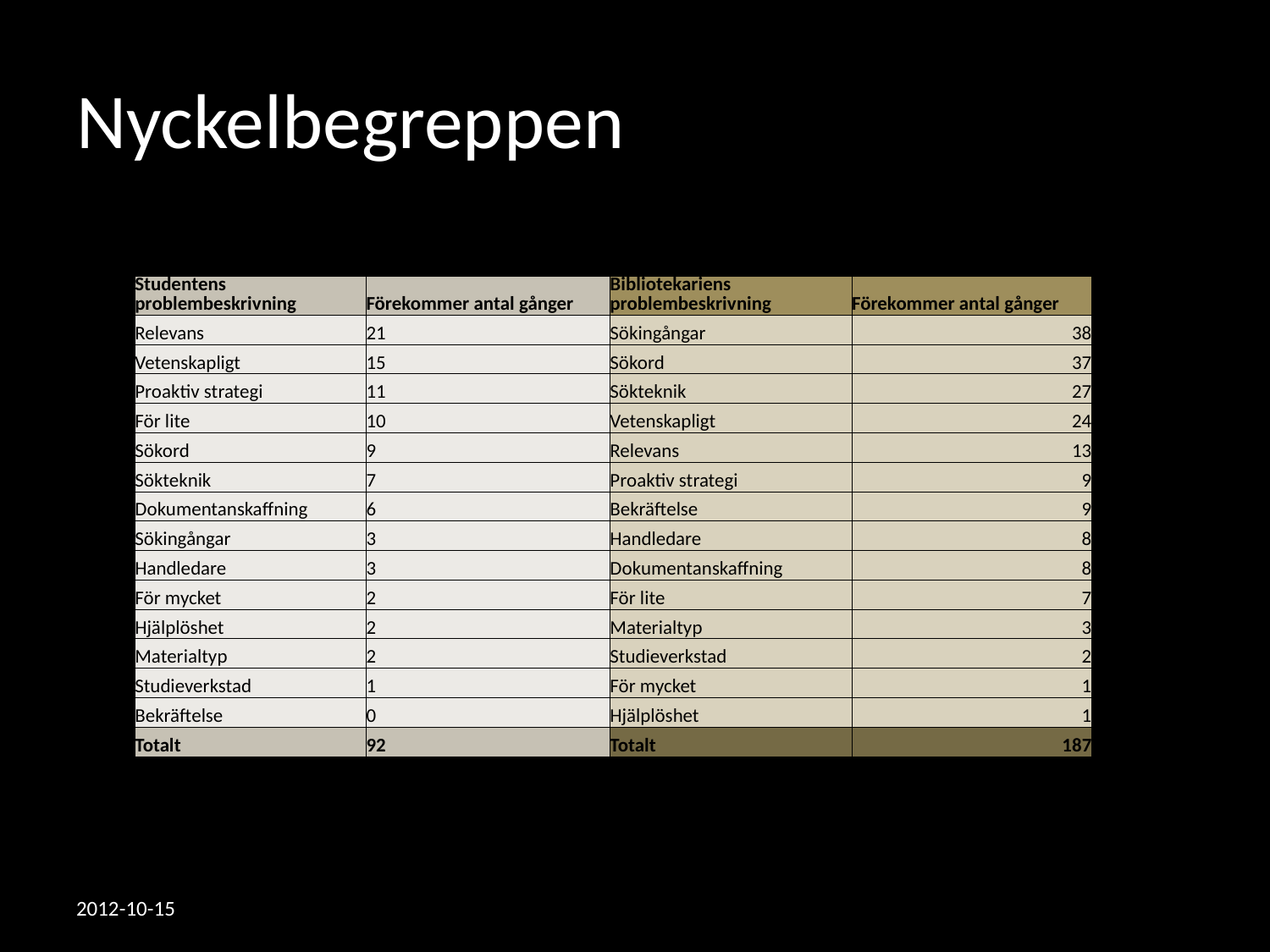

# Nyckelbegreppen
| Studentens problembeskrivning | Förekommer antal gånger | Bibliotekariens problembeskrivning | Förekommer antal gånger |
| --- | --- | --- | --- |
| Relevans | 21 | Sökingångar | 38 |
| Vetenskapligt | 15 | Sökord | 37 |
| Proaktiv strategi | 11 | Sökteknik | 27 |
| För lite | 10 | Vetenskapligt | 24 |
| Sökord | 9 | Relevans | 13 |
| Sökteknik | 7 | Proaktiv strategi | 9 |
| Dokumentanskaffning | 6 | Bekräftelse | 9 |
| Sökingångar | 3 | Handledare | 8 |
| Handledare | 3 | Dokumentanskaffning | 8 |
| För mycket | 2 | För lite | 7 |
| Hjälplöshet | 2 | Materialtyp | 3 |
| Materialtyp | 2 | Studieverkstad | 2 |
| Studieverkstad | 1 | För mycket | 1 |
| Bekräftelse | 0 | Hjälplöshet | 1 |
| Totalt | 92 | Totalt | 187 |
2012-10-15